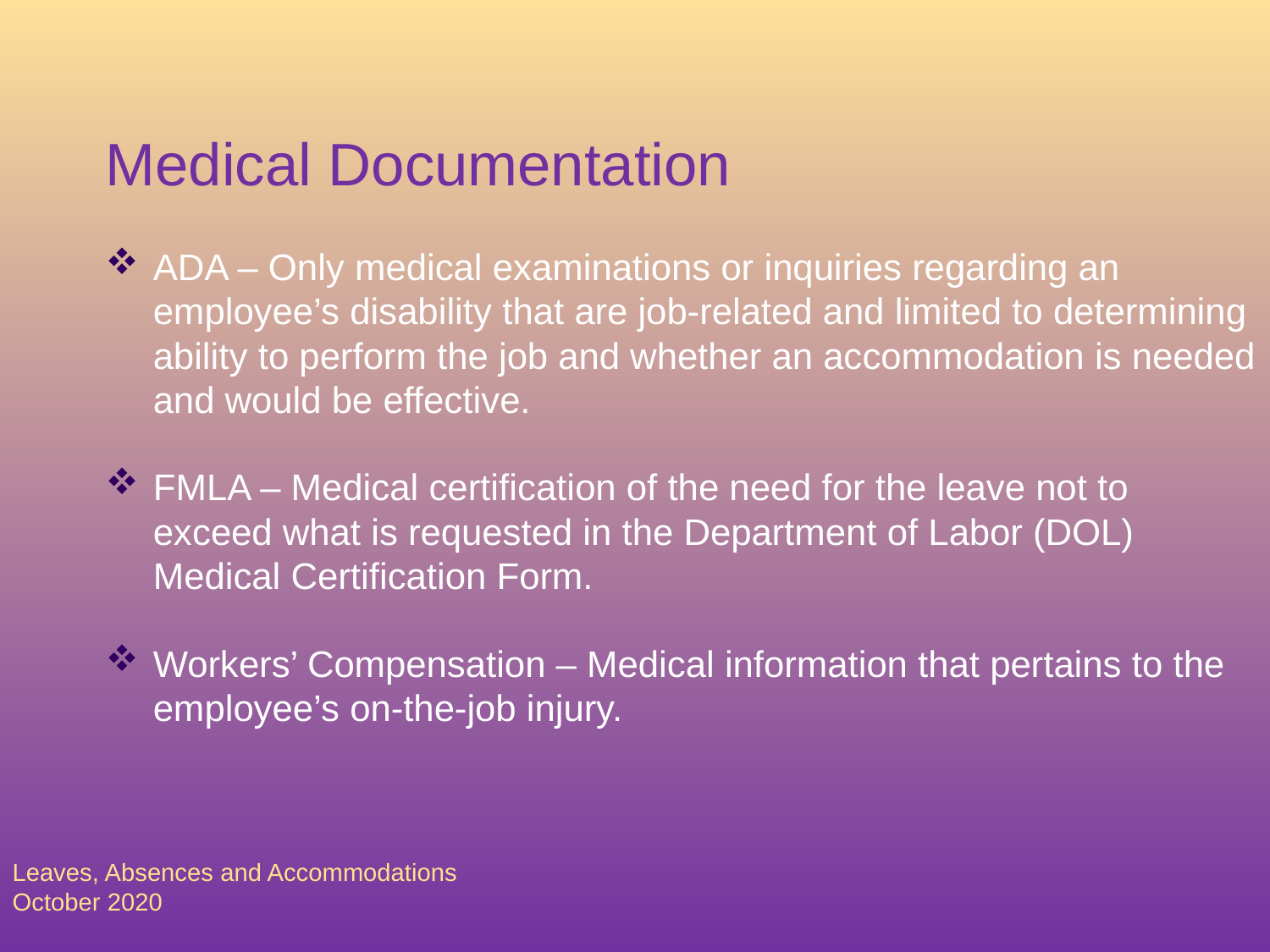

Medical Documentation
ADA – Only medical examinations or inquiries regarding an employee’s disability that are job-related and limited to determining ability to perform the job and whether an accommodation is needed and would be effective.

FMLA – Medical certification of the need for the leave not to exceed what is requested in the Department of Labor (DOL) Medical Certification Form.

Workers’ Compensation – Medical information that pertains to the employee’s on-the-job injury.
Leaves, Absences and Accommodations
October 2020